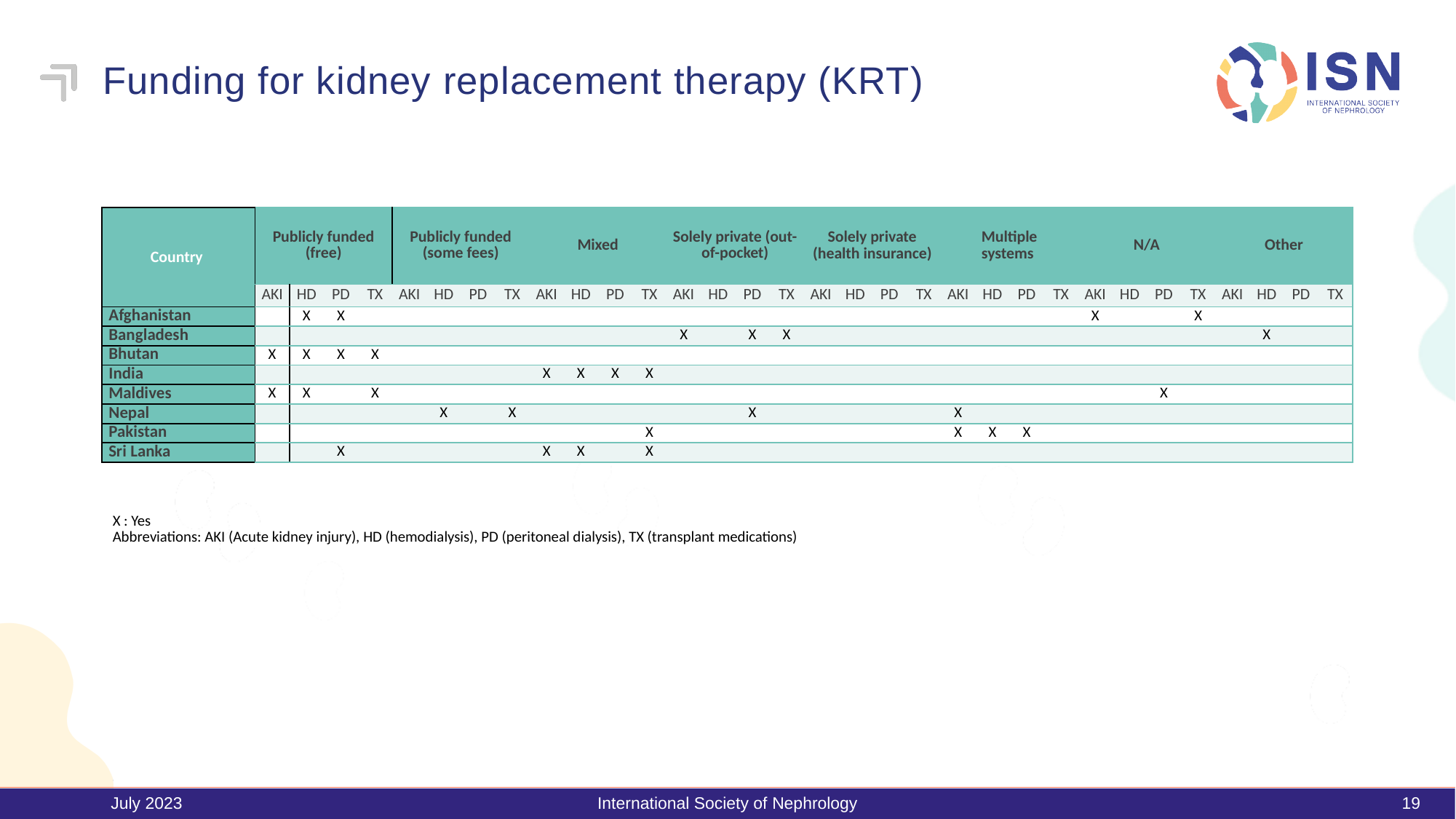

# Funding for kidney replacement therapy (KRT)
| Country | Publicly funded (free) |  |  |  | Publicly funded (some fees) |  |  |  | Mixed |  |  |  | Solely private (out-of-pocket) |  |  |  | Solely private (health insurance) |  |  |  | Multiple systems |  |  |  | N/A |  |  |  | Other |  |  |  |
| --- | --- | --- | --- | --- | --- | --- | --- | --- | --- | --- | --- | --- | --- | --- | --- | --- | --- | --- | --- | --- | --- | --- | --- | --- | --- | --- | --- | --- | --- | --- | --- | --- |
|  | AKI | HD | PD | TX | AKI | HD | PD | TX | AKI | HD | PD | TX | AKI | HD | PD | TX | AKI | HD | PD | TX | AKI | HD | PD | TX | AKI | HD | PD | TX | AKI | HD | PD | TX |
| Afghanistan |  | X | X |  |  |  |  |  |  |  |  |  |  |  |  |  |  |  |  |  |  |  |  |  | X |  |  | X |  |  |  |  |
| Bangladesh |  |  |  |  |  |  |  |  |  |  |  |  | X |  | X | X |  |  |  |  |  |  |  |  |  |  |  |  |  | X |  |  |
| Bhutan | X | X | X | X |  |  |  |  |  |  |  |  |  |  |  |  |  |  |  |  |  |  |  |  |  |  |  |  |  |  |  |  |
| India |  |  |  |  |  |  |  |  | X | X | X | X |  |  |  |  |  |  |  |  |  |  |  |  |  |  |  |  |  |  |  |  |
| Maldives | X | X |  | X |  |  |  |  |  |  |  |  |  |  |  |  |  |  |  |  |  |  |  |  |  |  | X |  |  |  |  |  |
| Nepal |  |  |  |  |  | X |  | X |  |  |  |  |  |  | X |  |  |  |  |  | X |  |  |  |  |  |  |  |  |  |  |  |
| Pakistan |  |  |  |  |  |  |  |  |  |  |  | X |  |  |  |  |  |  |  |  | X | X | X |  |  |  |  |  |  |  |  |  |
| Sri Lanka |  |  | X |  |  |  |  |  | X | X |  | X |  |  |  |  |  |  |  |  |  |  |  |  |  |  |  |  |  |  |  |  |
X : Yes
Abbreviations: AKI (Acute kidney injury), HD (hemodialysis), PD (peritoneal dialysis), TX (transplant medications)
July 2023
International Society of Nephrology
19